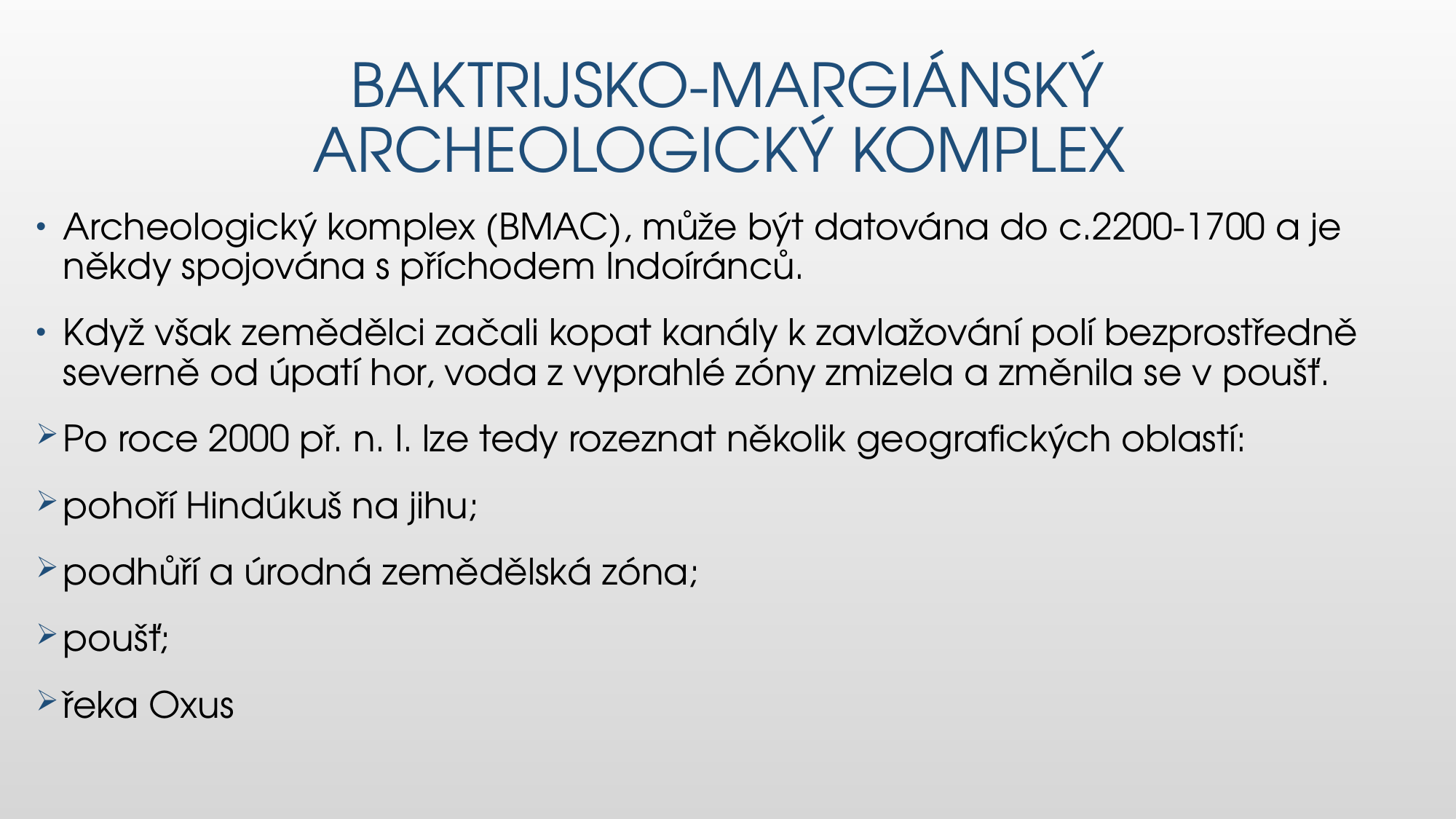

# Baktrijsko-margiánský archeologický komplex
Archeologický komplex (BMAC), může být datována do c.2200-1700 a je někdy spojována s příchodem Indoíránců.
Když však zemědělci začali kopat kanály k zavlažování polí bezprostředně severně od úpatí hor, voda z vyprahlé zóny zmizela a změnila se v poušť.
Po roce 2000 př. n. l. lze tedy rozeznat několik geografických oblastí:
pohoří Hindúkuš na jihu;
podhůří a úrodná zemědělská zóna;
poušť;
řeka Oxus